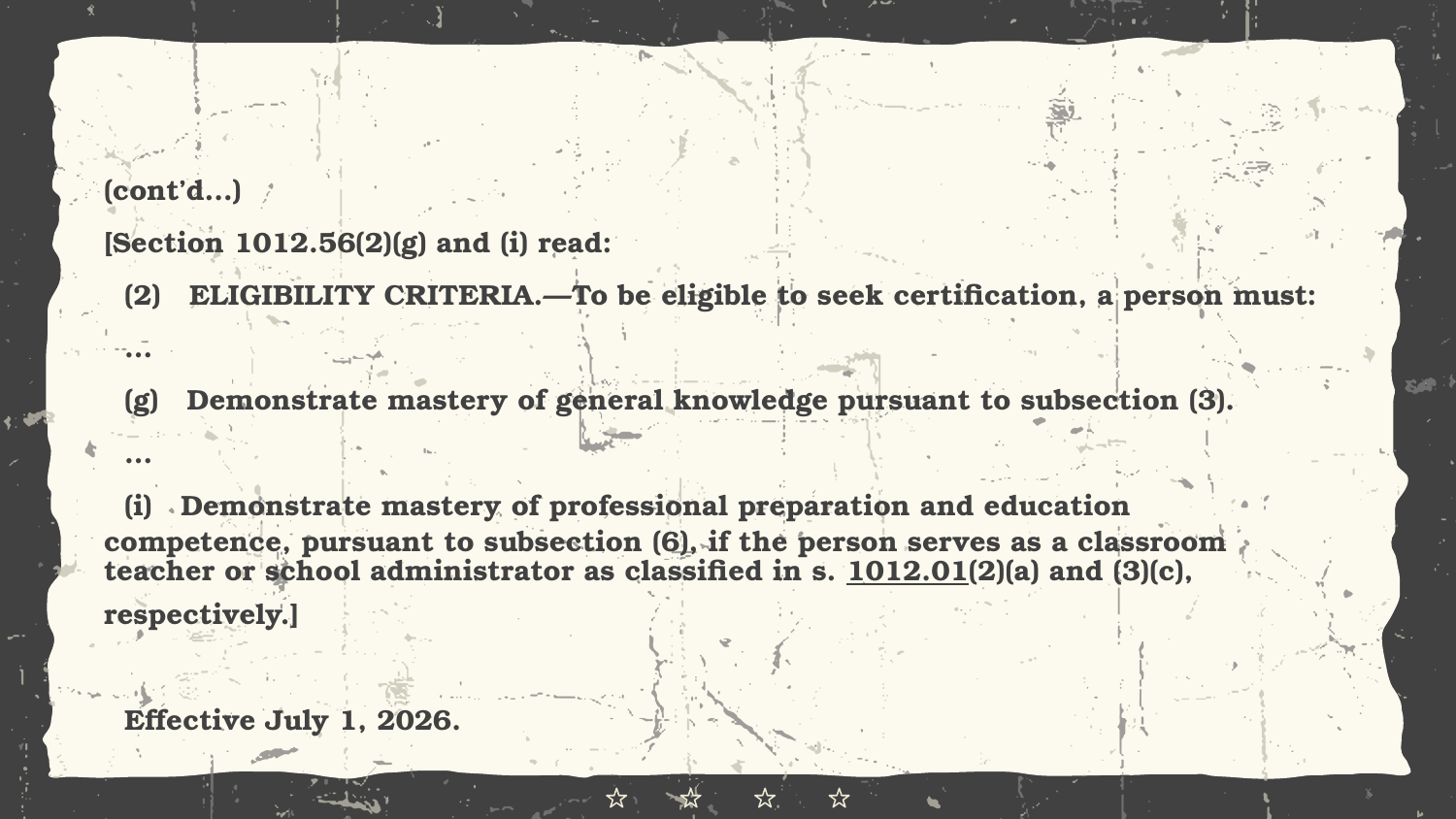

(cont’d…)
[Section 1012.56(2)(g) and (i) read:
(2) ELIGIBILITY CRITERIA.—To be eligible to seek certification, a person must:
…
(g) Demonstrate mastery of general knowledge pursuant to subsection (3).
…
(i) Demonstrate mastery of professional preparation and education competence, pursuant to subsection (6), if the person serves as a classroom teacher or school administrator as classified in s. 1012.01(2)(a) and (3)(c), respectively.]

Effective July 1, 2026.